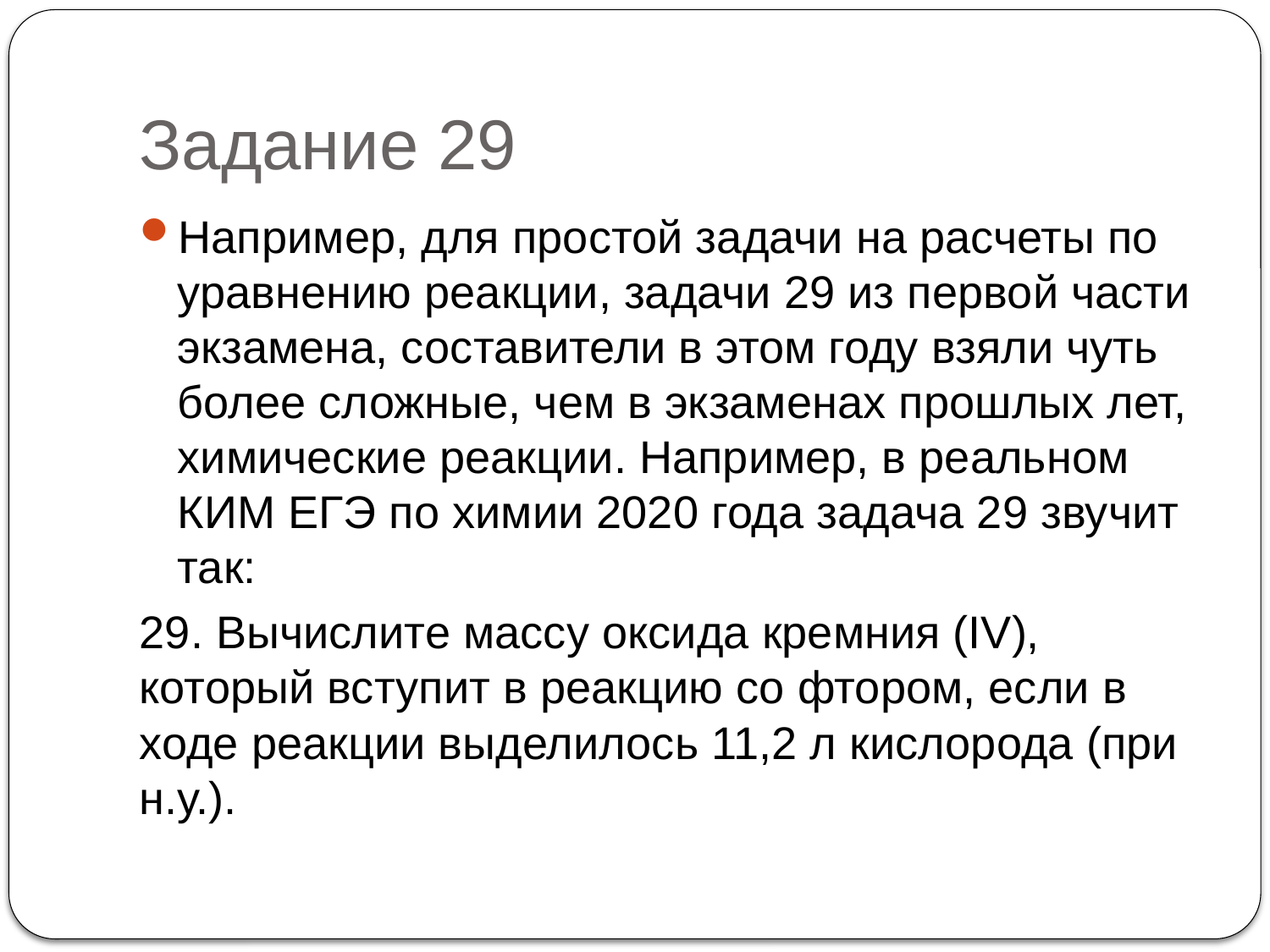

# Задание 29
Например, для простой задачи на расчеты по уравнению реакции, задачи 29 из первой части экзамена, составители в этом году взяли чуть более сложные, чем в экзаменах прошлых лет, химические реакции. Например, в реальном КИМ ЕГЭ по химии 2020 года задача 29 звучит так:
29. Вычислите массу оксида кремния (IV), который вступит в реакцию со фтором, если в ходе реакции выделилось 11,2 л кислорода (при н.у.).